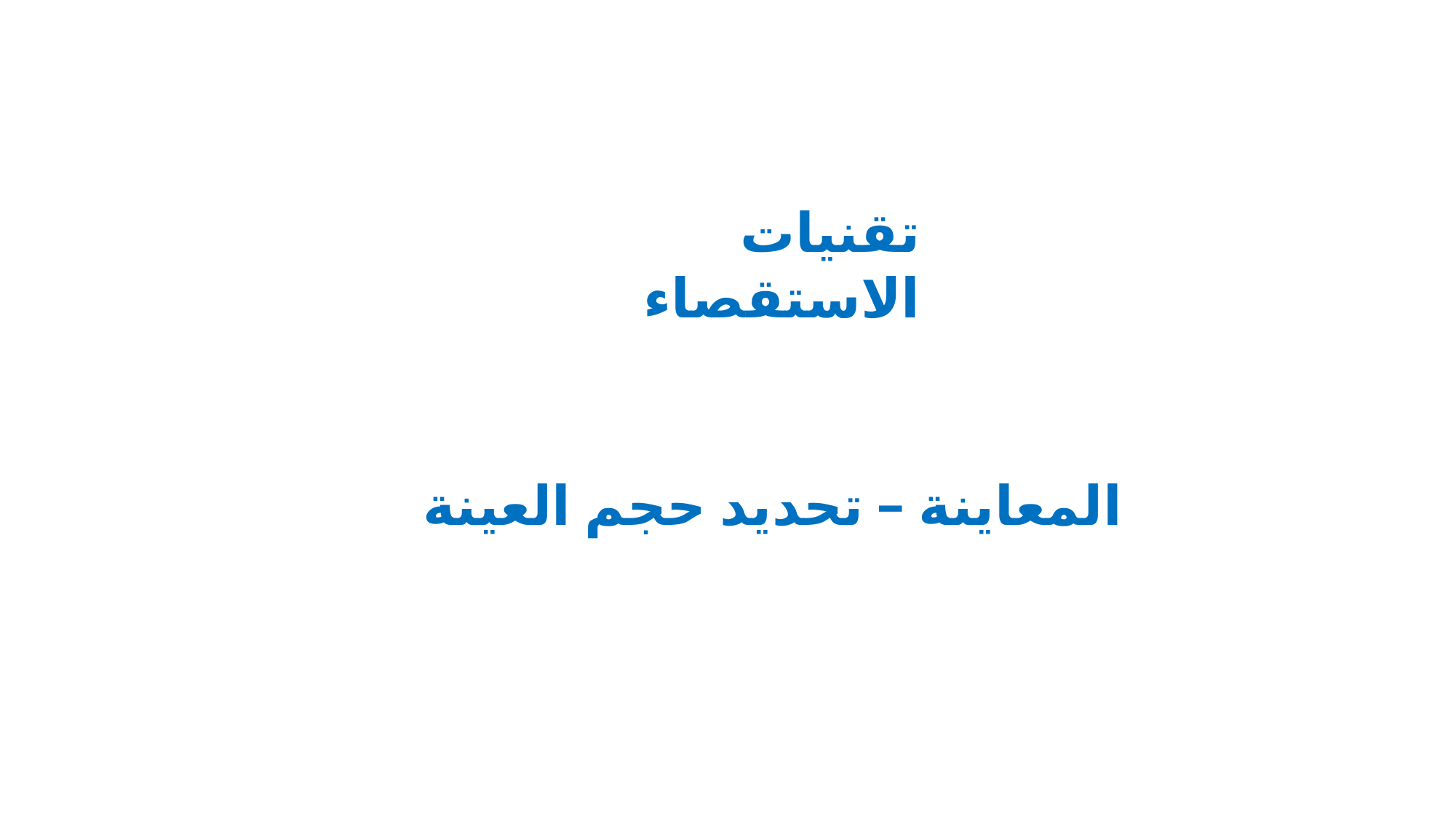

تقنيات الاستقصاء
المعاينة – تحديد حجم العينة